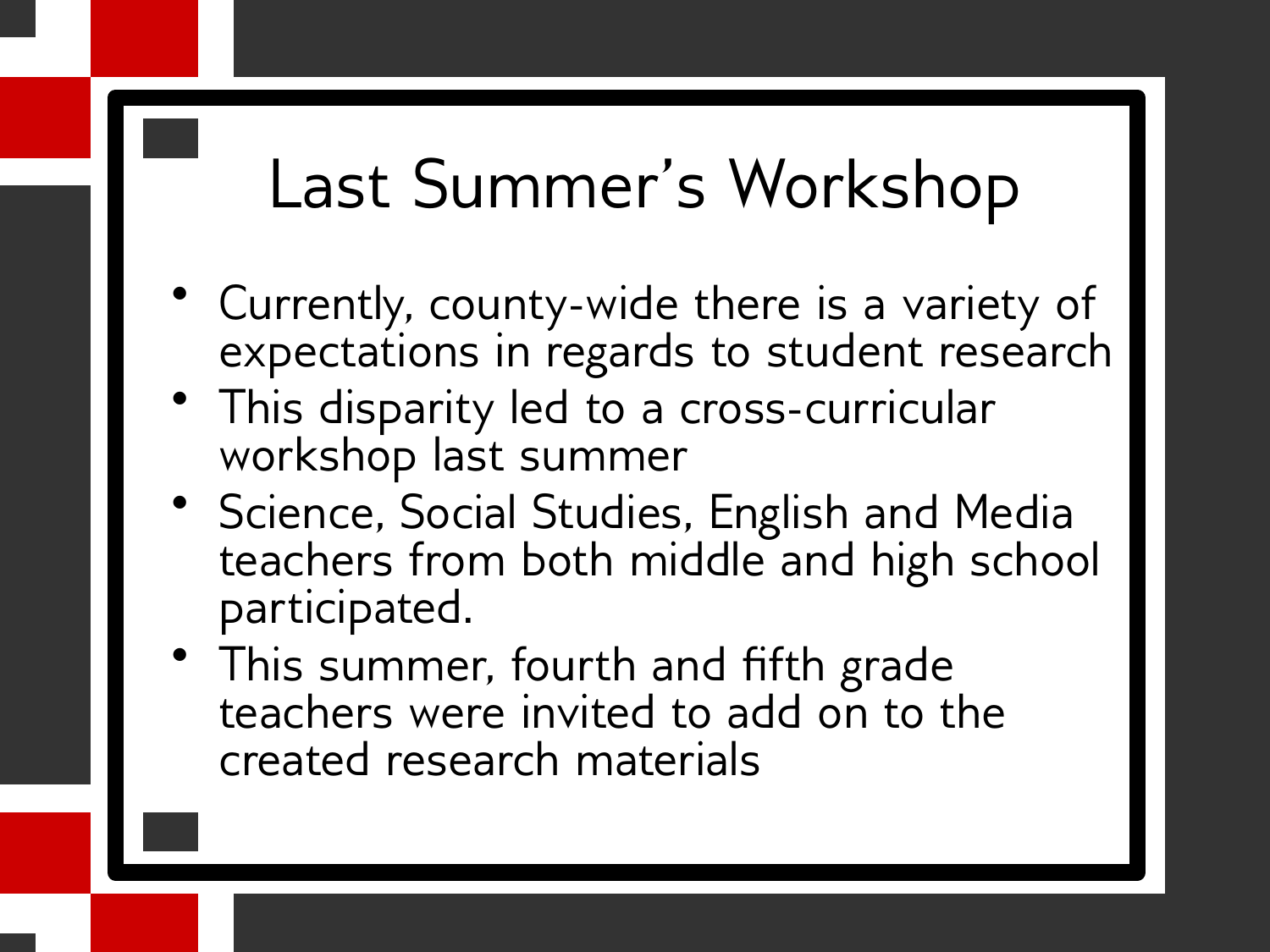

# Last Summer’s Workshop
Currently, county-wide there is a variety of expectations in regards to student research
This disparity led to a cross-curricular workshop last summer
Science, Social Studies, English and Media teachers from both middle and high school participated.
This summer, fourth and fifth grade teachers were invited to add on to the created research materials